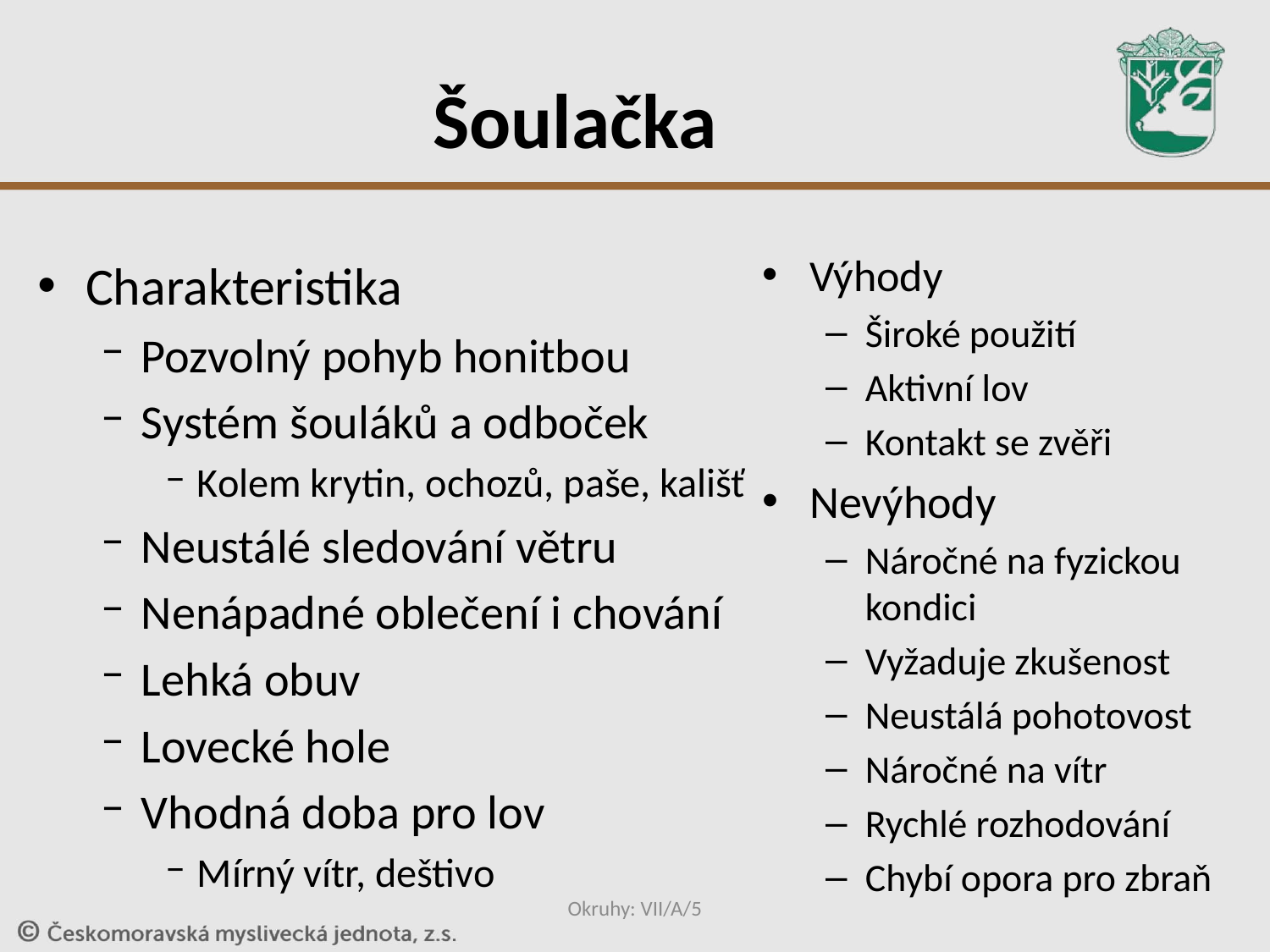

# Šoulačka
Výhody
Široké použití
Aktivní lov
Kontakt se zvěři
Nevýhody
Náročné na fyzickou kondici
Vyžaduje zkušenost
Neustálá pohotovost
Náročné na vítr
Rychlé rozhodování
Chybí opora pro zbraň

Charakteristika
Pozvolný pohyb honitbou
Systém šouláků a odboček
Kolem krytin, ochozů, paše, kališť
Neustálé sledování větru
Nenápadné oblečení i chování
Lehká obuv
Lovecké hole
Vhodná doba pro lov
Mírný vítr, deštivo
Okruhy: VII/A/5